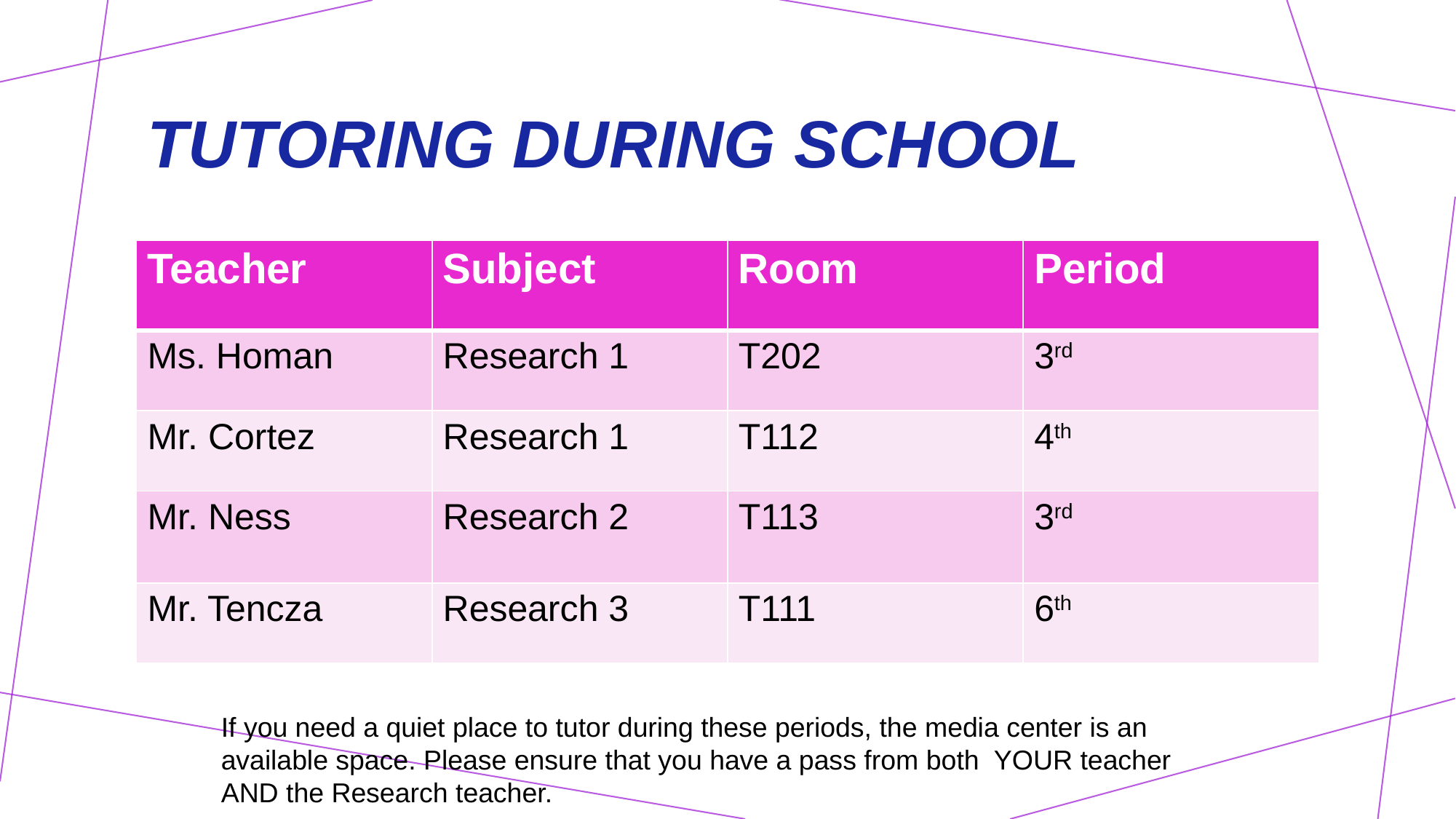

# TUTORING DURING SCHOOL
| Teacher | Subject | Room | Period |
| --- | --- | --- | --- |
| Ms. Homan | Research 1 | T202 | 3rd |
| Mr. Cortez | Research 1 | T112 | 4th |
| Mr. Ness | Research 2 | T113 | 3rd |
| Mr. Tencza | Research 3 | T111 | 6th |
If you need a quiet place to tutor during these periods, the media center is an available space. Please ensure that you have a pass from both  YOUR teacher AND the Research teacher.